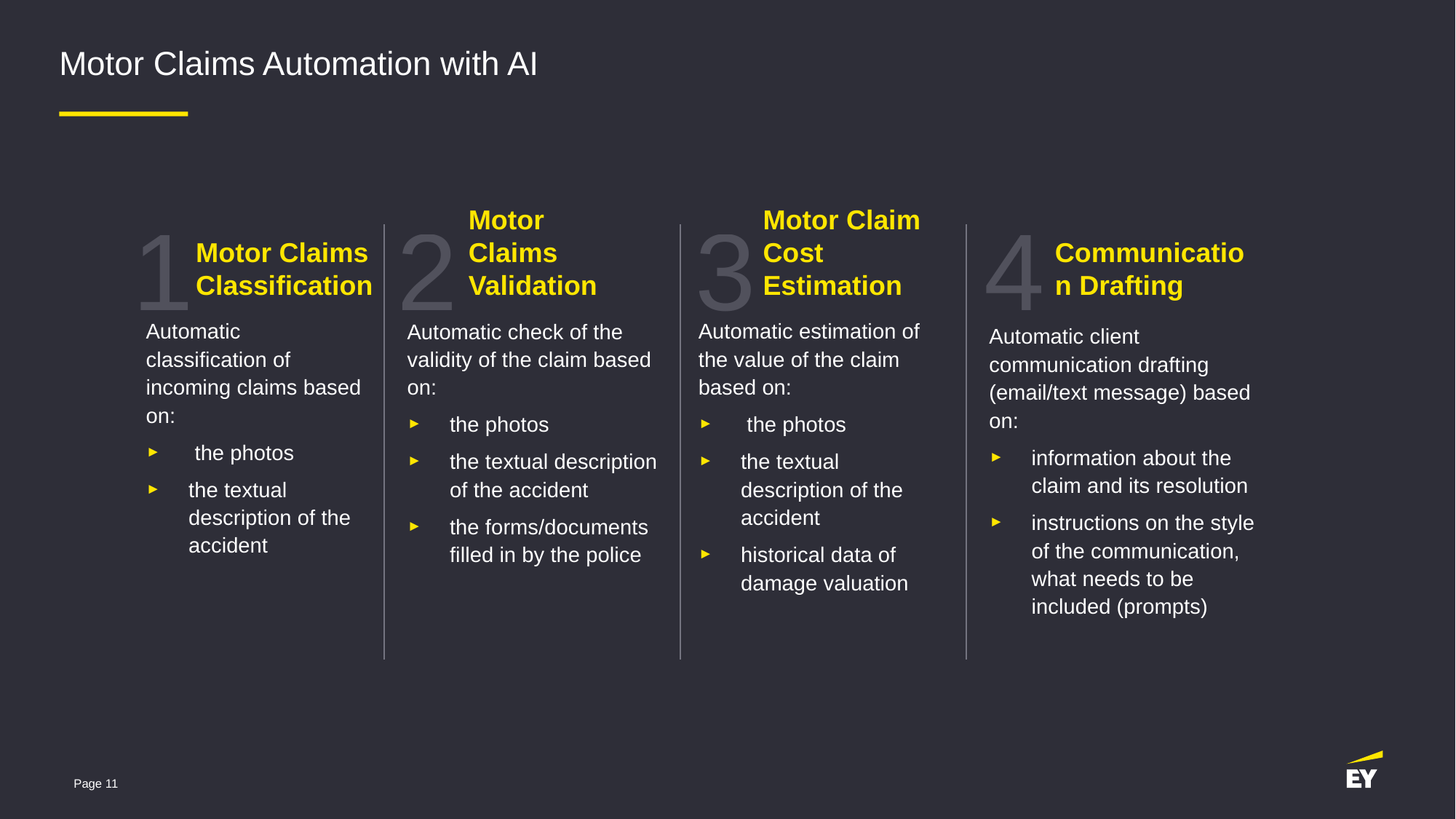

# Motor Claims Automation with AI
Motor Claim Cost Estimation
Motor Claims Validation
1
2
3
4
Motor Claims
Classification
Communication Drafting
Automatic classification of incoming claims based on:
 the photos
the textual description of the accident
Automatic check of the validity of the claim based on:
the photos
the textual description of the accident
the forms/documents filled in by the police
Automatic estimation of the value of the claim based on:
 the photos
the textual description of the accident
historical data of damage valuation

Automatic client communication drafting (email/text message) based on:
information about the claim and its resolution
instructions on the style of the communication, what needs to be included (prompts)
Page 11